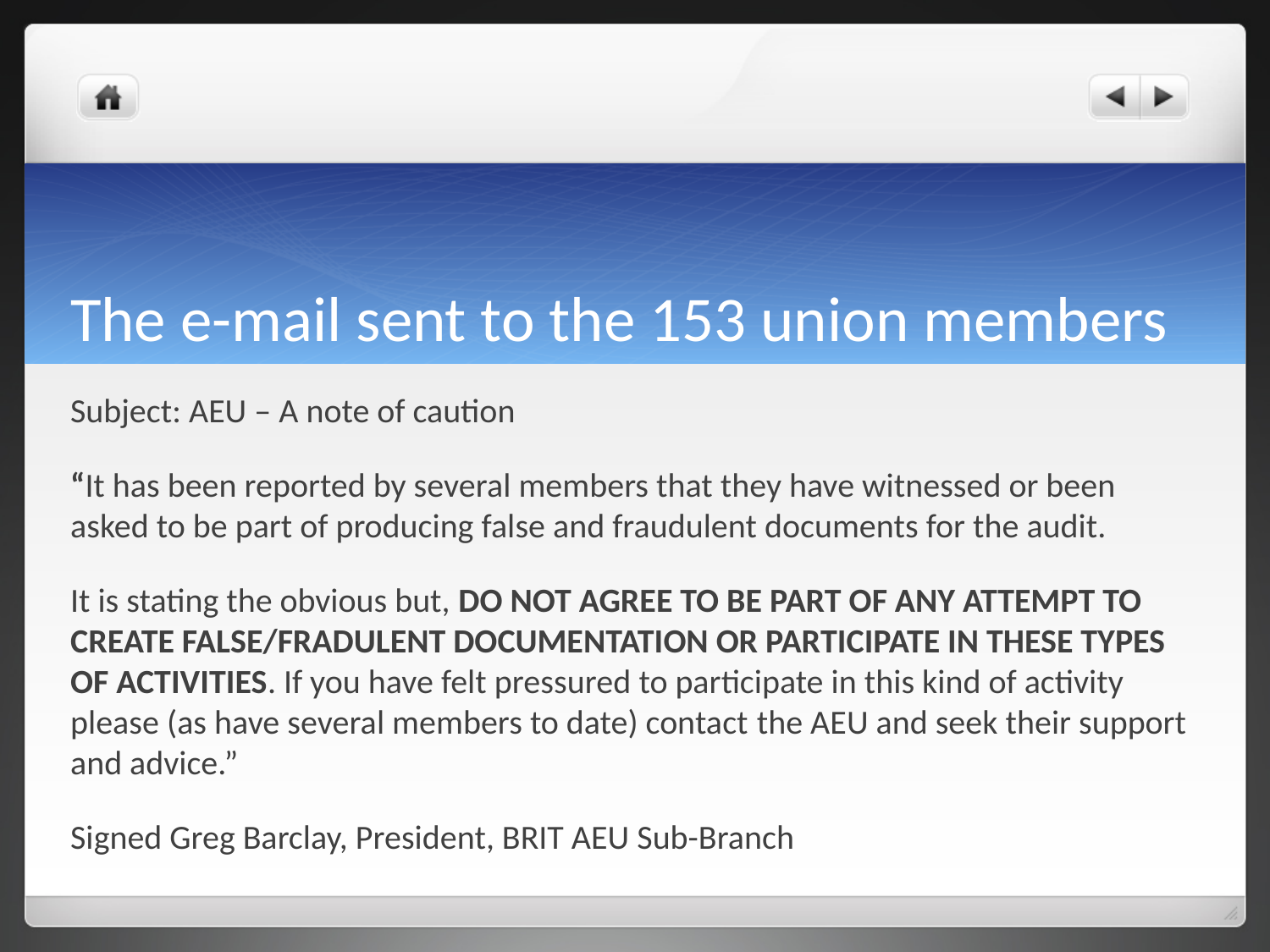

# The e-mail sent to the 153 union members
Subject: AEU – A note of caution
“It has been reported by several members that they have witnessed or been asked to be part of producing false and fraudulent documents for the audit.
It is stating the obvious but, DO NOT AGREE TO BE PART OF ANY ATTEMPT TO CREATE FALSE/FRADULENT DOCUMENTATION OR PARTICIPATE IN THESE TYPES OF ACTIVITIES. If you have felt pressured to participate in this kind of activity please (as have several members to date) contact the AEU and seek their support and advice.”
Signed Greg Barclay, President, BRIT AEU Sub-Branch